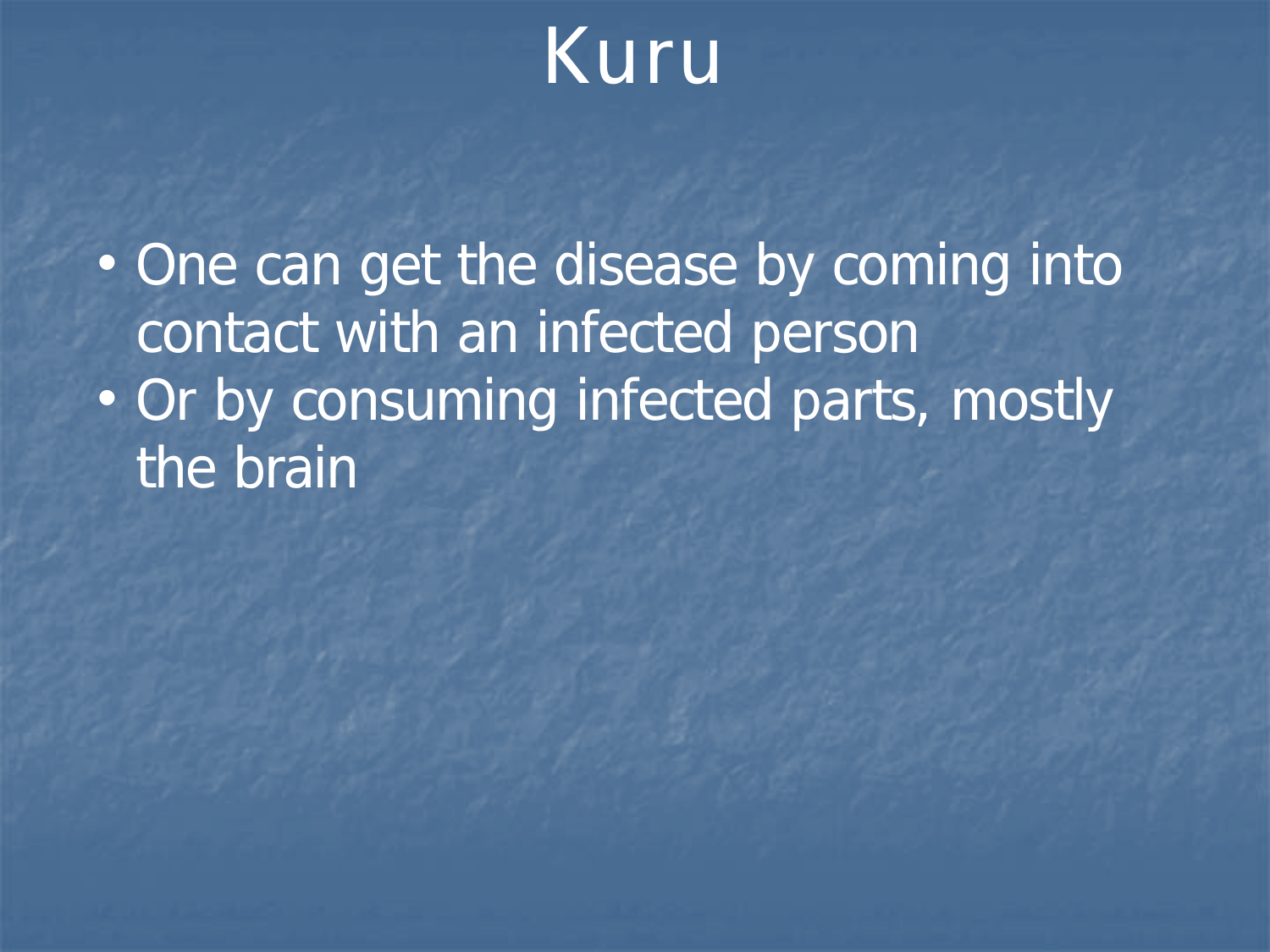

Kuru
One can get the disease by coming into contact with an infected person
Or by consuming infected parts, mostly the brain